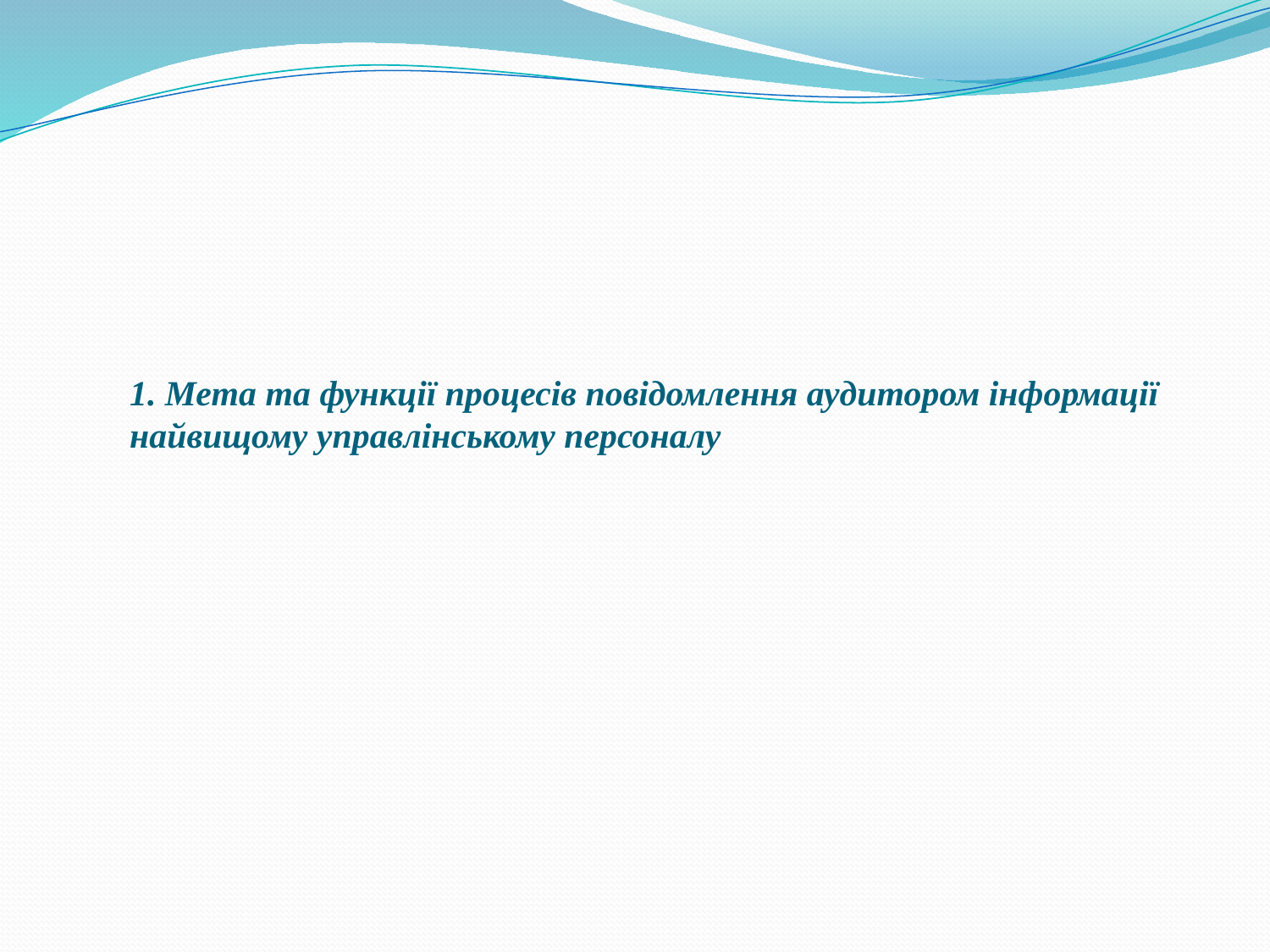

# 1. Мета та функції процесів повідомлення аудитором інформації найвищому управлінському персоналу